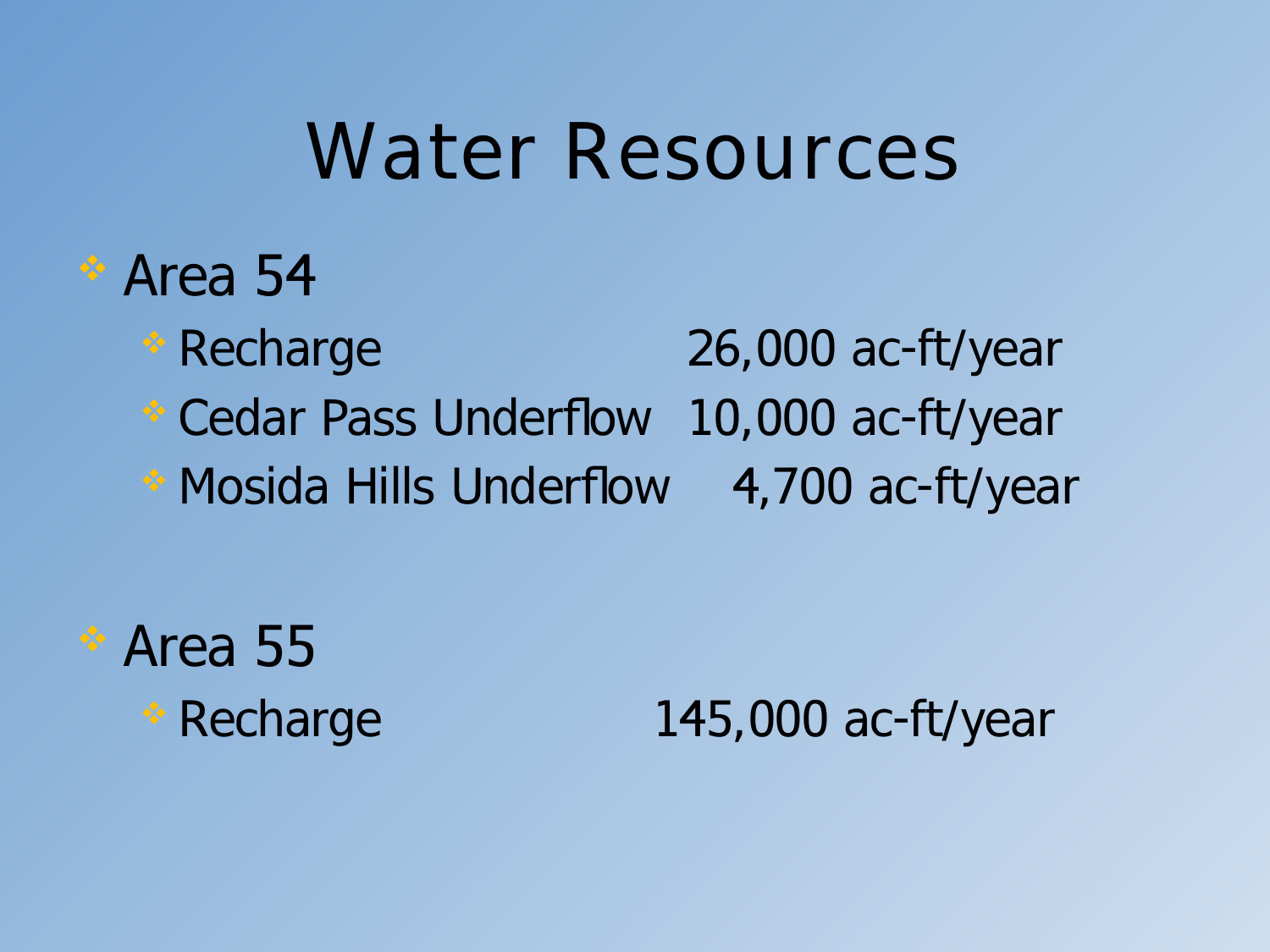

# Water Resources
Area 54
Recharge 			26,000 ac-ft/year
Cedar Pass Underflow	10,000 ac-ft/year
Mosida Hills Underflow    4,700 ac-ft/year

Area 55
Recharge		      145,000 ac-ft/year